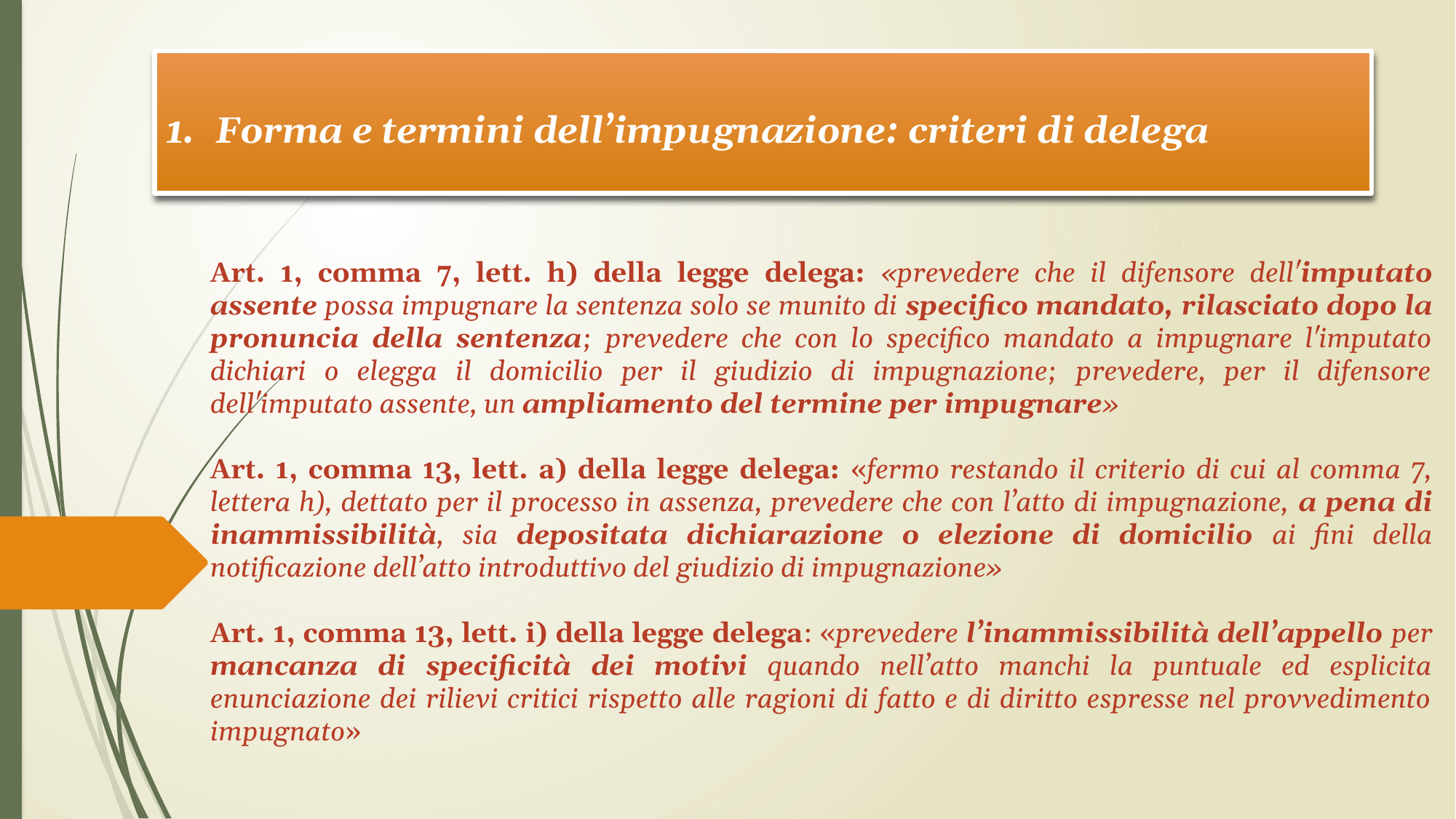

Forma e termini dell’impugnazione: criteri di delega

Art. 1, comma 7, lett. h) della legge delega: «prevedere che il difensore dell'imputato assente possa impugnare la sentenza solo se munito di specifico mandato, rilasciato dopo la pronuncia della sentenza; prevedere che con lo specifico mandato a impugnare l'imputato dichiari o elegga il domicilio per il giudizio di impugnazione; prevedere, per il difensore dell'imputato assente, un ampliamento del termine per impugnare»

Art. 1, comma 13, lett. a) della legge delega: «fermo restando il criterio di cui al comma 7, lettera h), dettato per il processo in assenza, prevedere che con l’atto di impugnazione, a pena di inammissibilità, sia depositata dichiarazione o elezione di domicilio ai fini della notificazione dell’atto introduttivo del giudizio di impugnazione»

Art. 1, comma 13, lett. i) della legge delega: «prevedere l’inammissibilità dell’appello per mancanza di specificità dei motivi quando nell’atto manchi la puntuale ed esplicita enunciazione dei rilievi critici rispetto alle ragioni di fatto e di diritto espresse nel provvedimento impugnato»